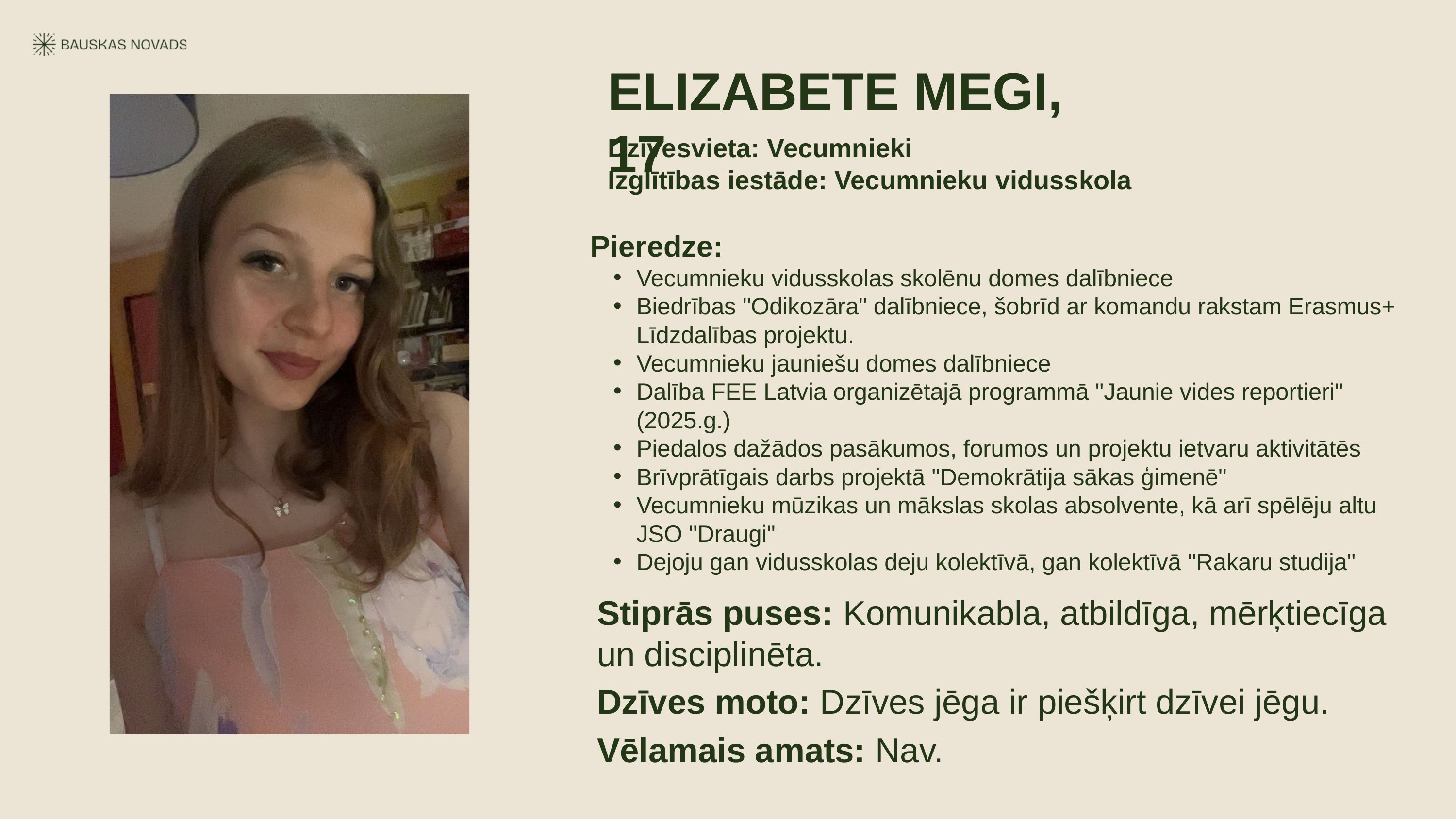

ELIZABETE MEGI, 17

Dzīvesvieta: Vecumnieki
Izglītības iestāde: Vecumnieku vidusskola
Pieredze:
Vecumnieku vidusskolas skolēnu domes dalībniece
Biedrības "Odikozāra" dalībniece, šobrīd ar komandu rakstam Erasmus+ Līdzdalības projektu.
Vecumnieku jauniešu domes dalībniece
Dalība FEE Latvia organizētajā programmā "Jaunie vides reportieri" (2025.g.)
Piedalos dažādos pasākumos, forumos un projektu ietvaru aktivitātēs
Brīvprātīgais darbs projektā "Demokrātija sākas ģimenē"
Vecumnieku mūzikas un mākslas skolas absolvente, kā arī spēlēju altu JSO "Draugi"
Dejoju gan vidusskolas deju kolektīvā, gan kolektīvā "Rakaru studija"

Stiprās puses: Komunikabla, atbildīga, mērķtiecīga un disciplinēta.
Dzīves moto: Dzīves jēga ir piešķirt dzīvei jēgu.
Vēlamais amats: Nav.